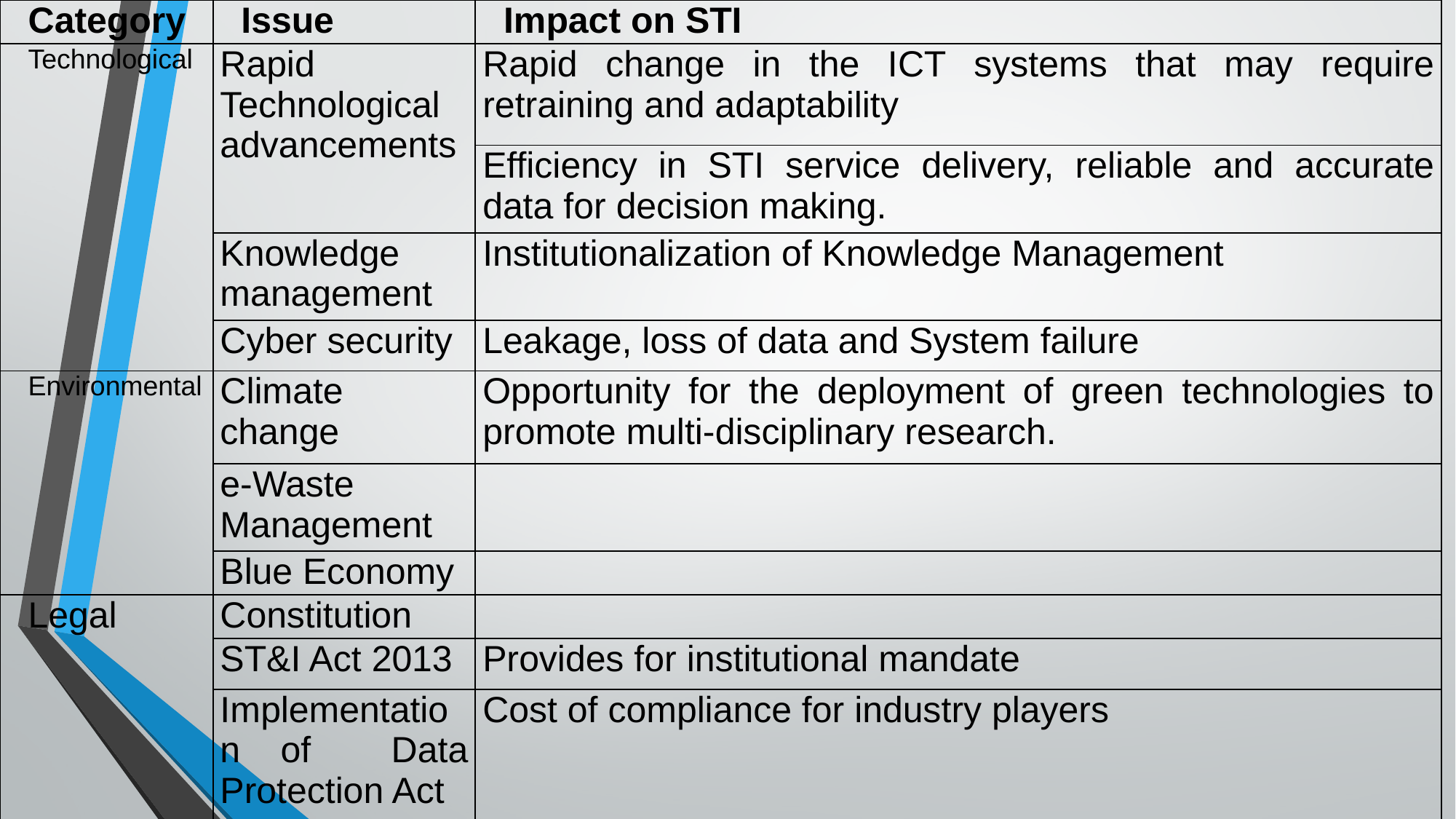

| Category | Issue | Impact on STI |
| --- | --- | --- |
| Technological | Rapid Technological advancements | Rapid change in the ICT systems that may require retraining and adaptability |
|  |  | Efficiency in STI service delivery, reliable and accurate data for decision making. |
|  | Knowledge management | Institutionalization of Knowledge Management |
|  | Cyber security | Leakage, loss of data and System failure |
| Environmental | Climate change | Opportunity for the deployment of green technologies to promote multi-disciplinary research. |
|  | e-Waste Management |  |
|  | Blue Economy |  |
| Legal | Constitution |  |
|  | ST&I Act 2013 | Provides for institutional mandate |
|  | Implementation of Data Protection Act | Cost of compliance for industry players |